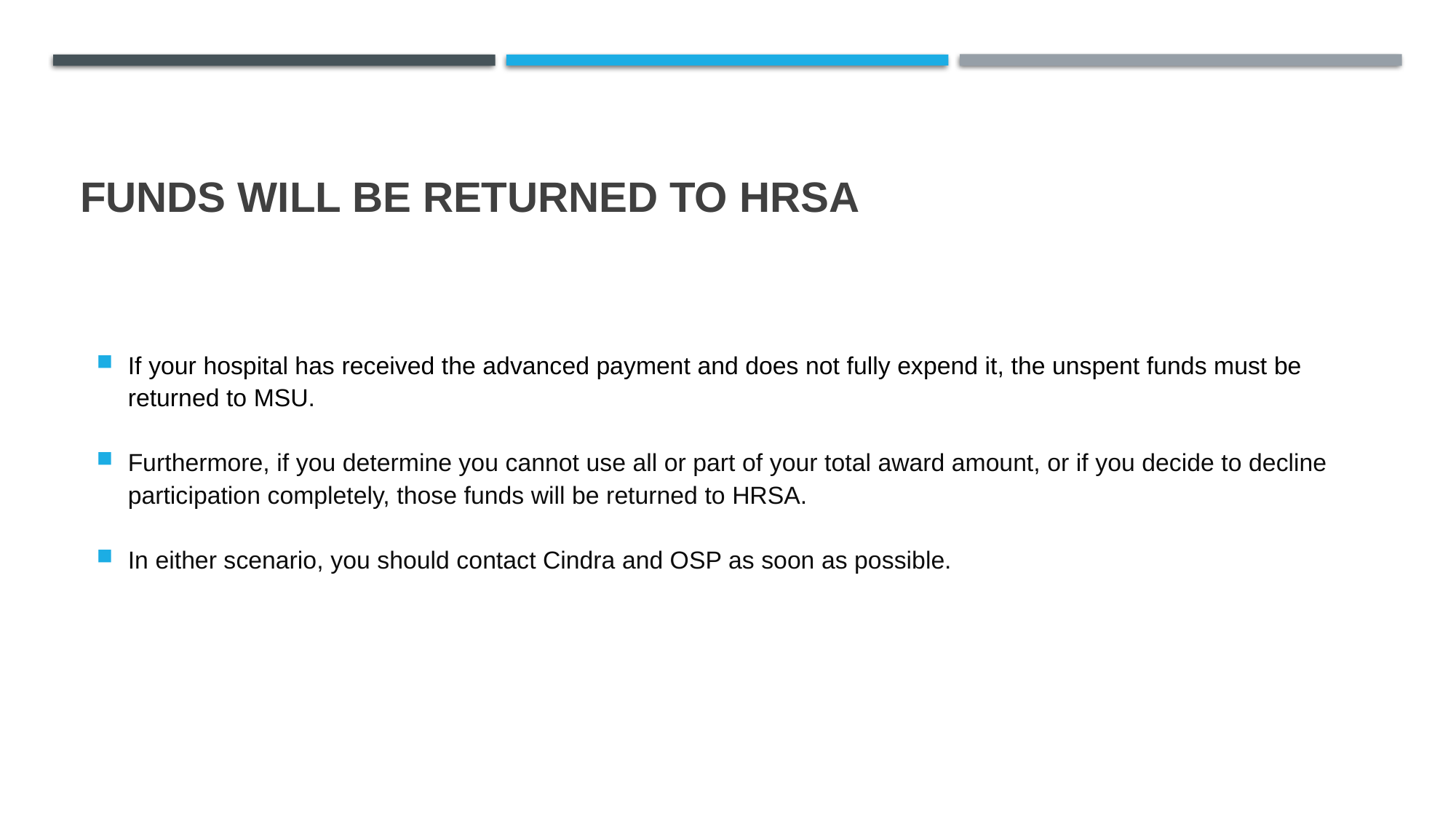

# Funds will be returned to HRSA

If your hospital has received the advanced payment and does not fully expend it, the unspent funds must be returned to MSU.

Furthermore, if you determine you cannot use all or part of your total award amount, or if you decide to decline participation completely, those funds will be returned to HRSA.

In either scenario, you should contact Cindra and OSP as soon as possible.